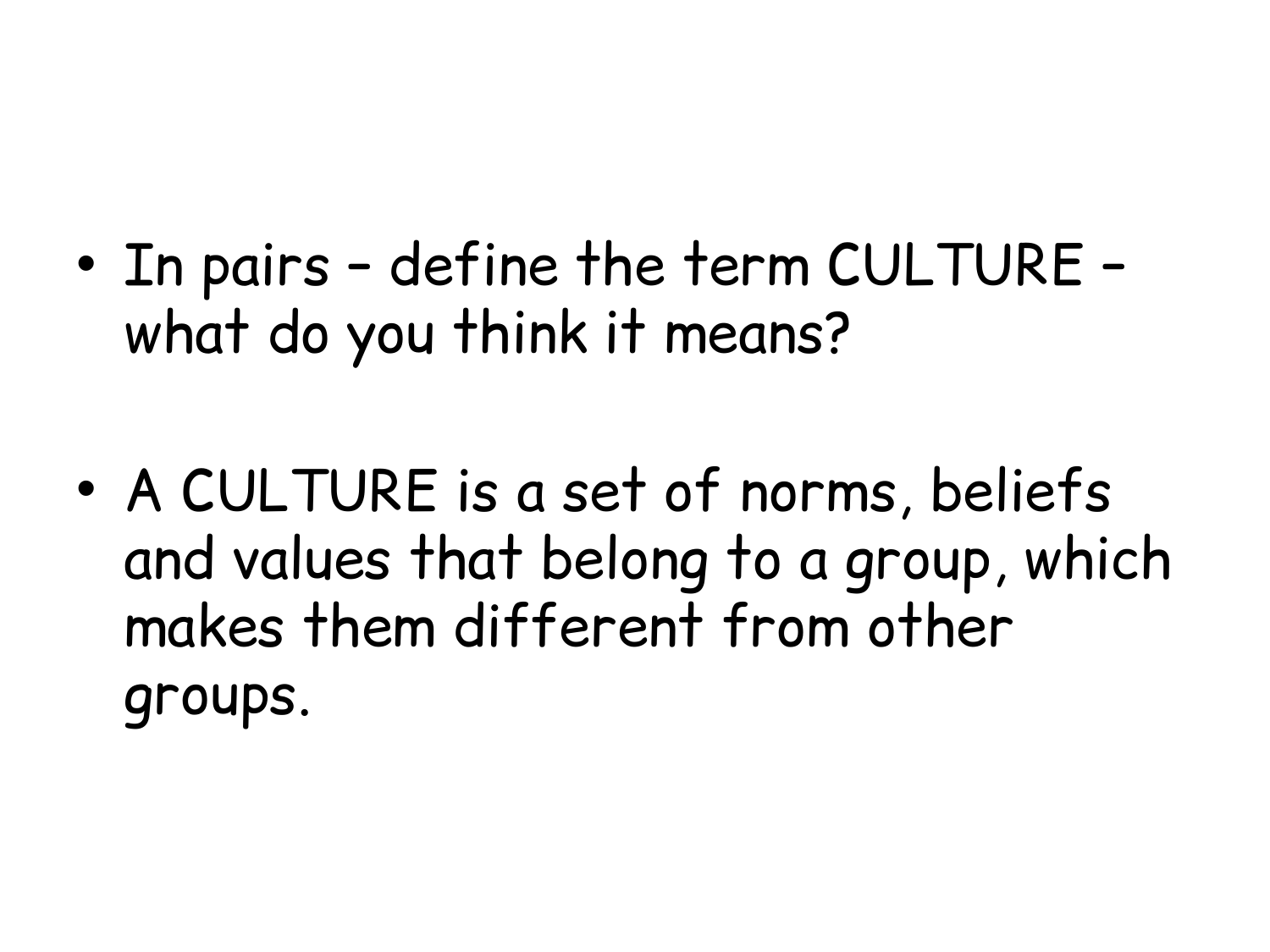

#
In pairs – define the term CULTURE – what do you think it means?

A CULTURE is a set of norms, beliefs and values that belong to a group, which makes them different from other groups.